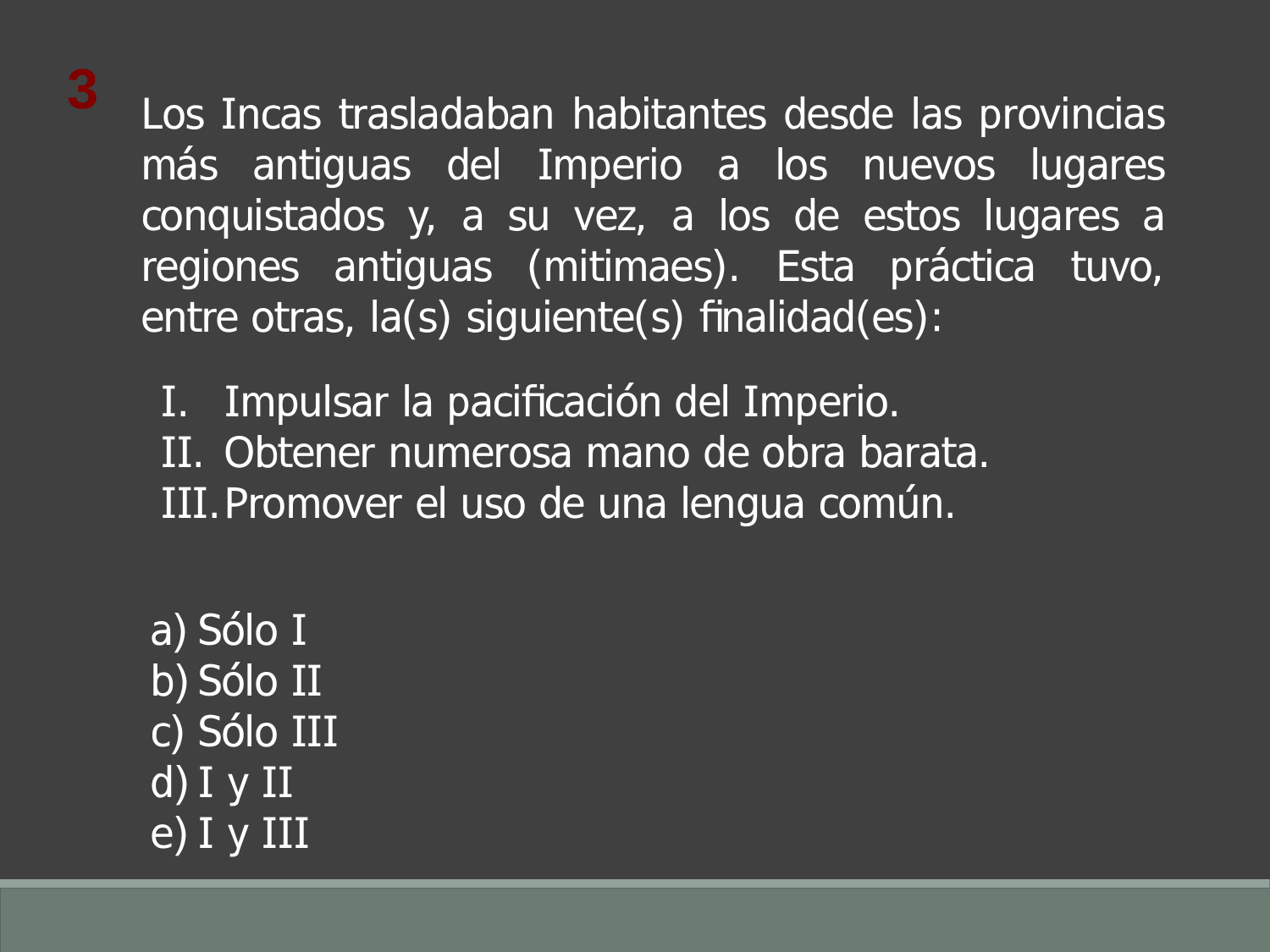

3
Los Incas trasladaban habitantes desde las provincias más antiguas del Imperio a los nuevos lugares conquistados y, a su vez, a los de estos lugares a regiones antiguas (mitimaes). Esta práctica tuvo, entre otras, la(s) siguiente(s) finalidad(es):
Impulsar la pacificación del Imperio.
Obtener numerosa mano de obra barata.
Promover el uso de una lengua común.
Sólo I
Sólo II
Sólo III
I y II
I y III